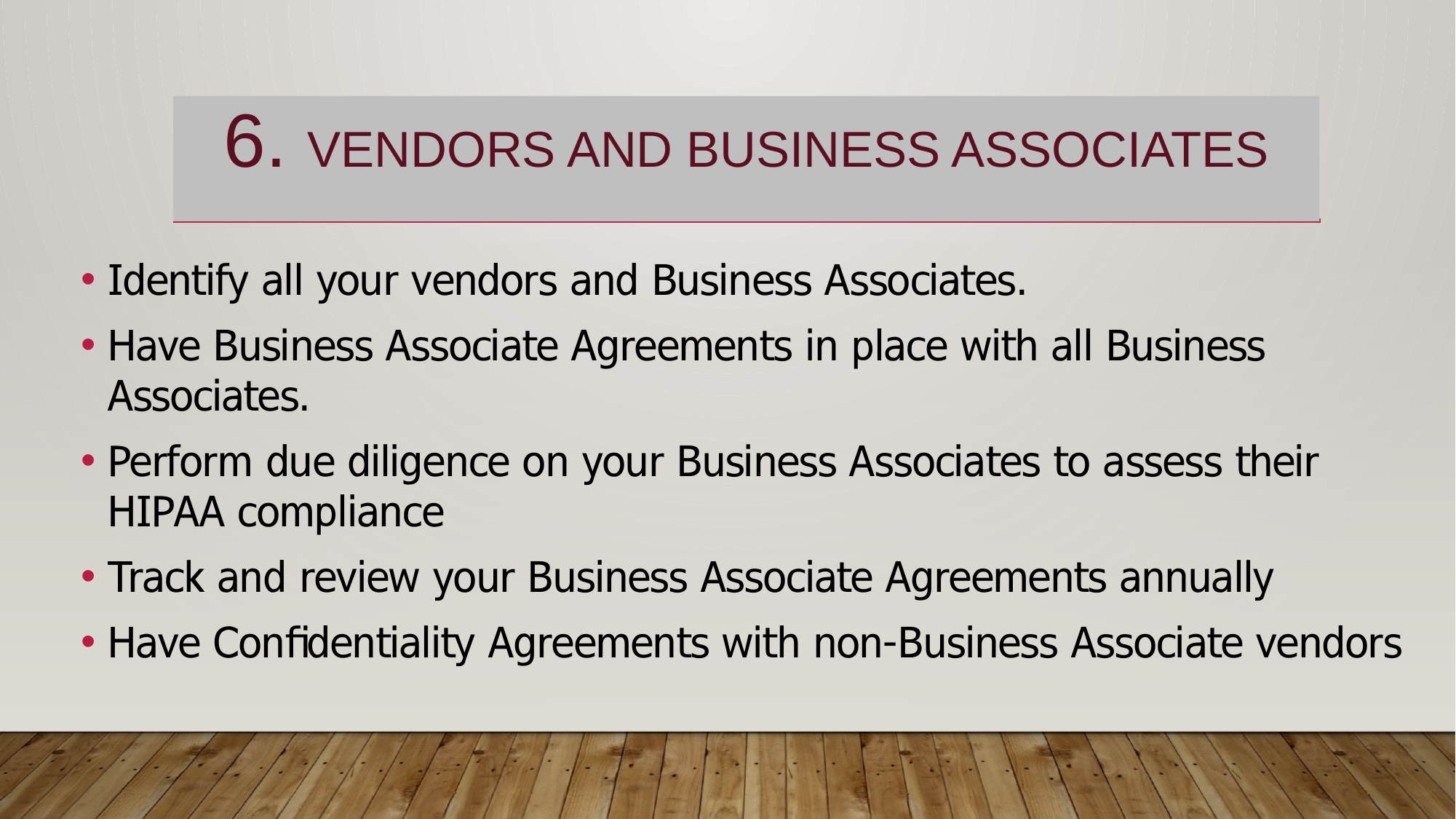

# 6. Vendors and business associates
Identify all your vendors and Business Associates.
Have Business Associate Agreements in place with all Business Associates.
Perform due diligence on your Business Associates to assess their HIPAA compliance
Track and review your Business Associate Agreements annually
Have Confidentiality Agreements with non-Business Associate vendors